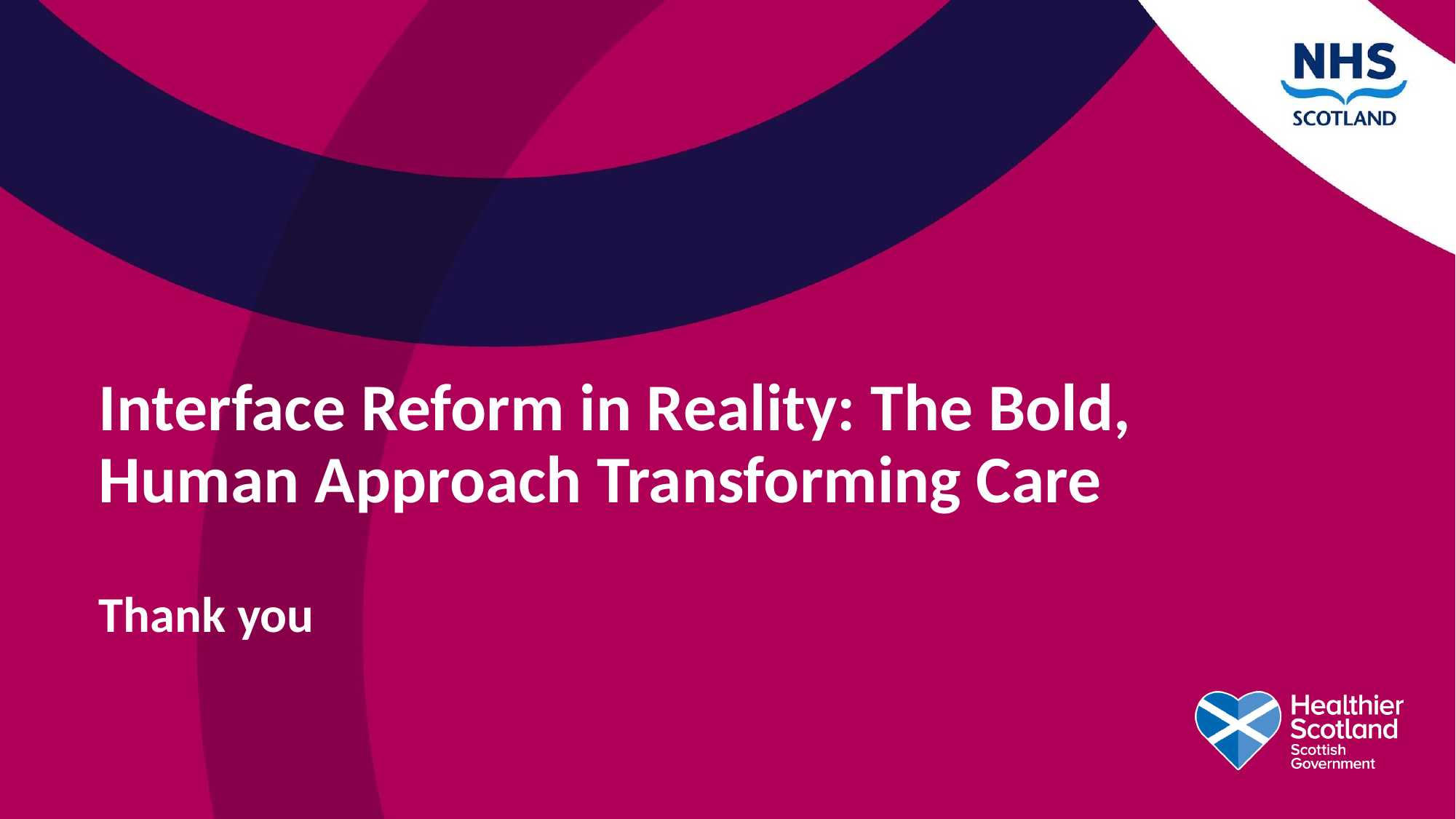

# Interface Reform in Reality: The Bold, Human Approach Transforming Care Thank you